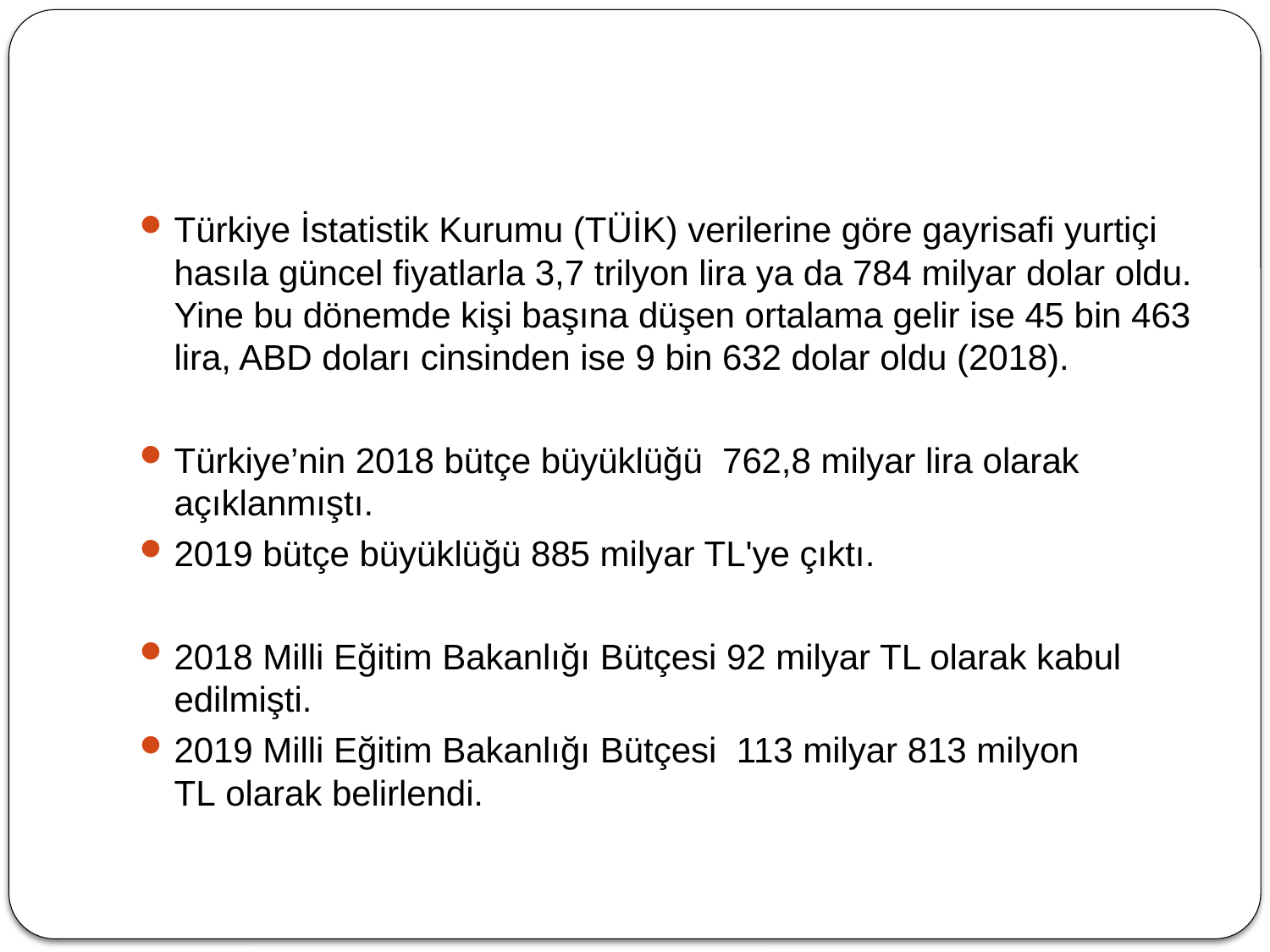

#
Türkiye İstatistik Kurumu (TÜİK) verilerine göre gayrisafi yurtiçi hasıla güncel fiyatlarla 3,7 trilyon lira ya da 784 milyar dolar oldu. Yine bu dönemde kişi başına düşen ortalama gelir ise 45 bin 463 lira, ABD doları cinsinden ise 9 bin 632 dolar oldu (2018).

Türkiye’nin 2018 bütçe büyüklüğü  762,8 milyar lira olarak açıklanmıştı.
2019 bütçe büyüklüğü 885 milyar TL'ye çıktı.

2018 Milli Eğitim Bakanlığı Bütçesi 92 milyar TL olarak kabul edilmişti.
2019 Milli Eğitim Bakanlığı Bütçesi  113 milyar 813 milyon TL olarak belirlendi.